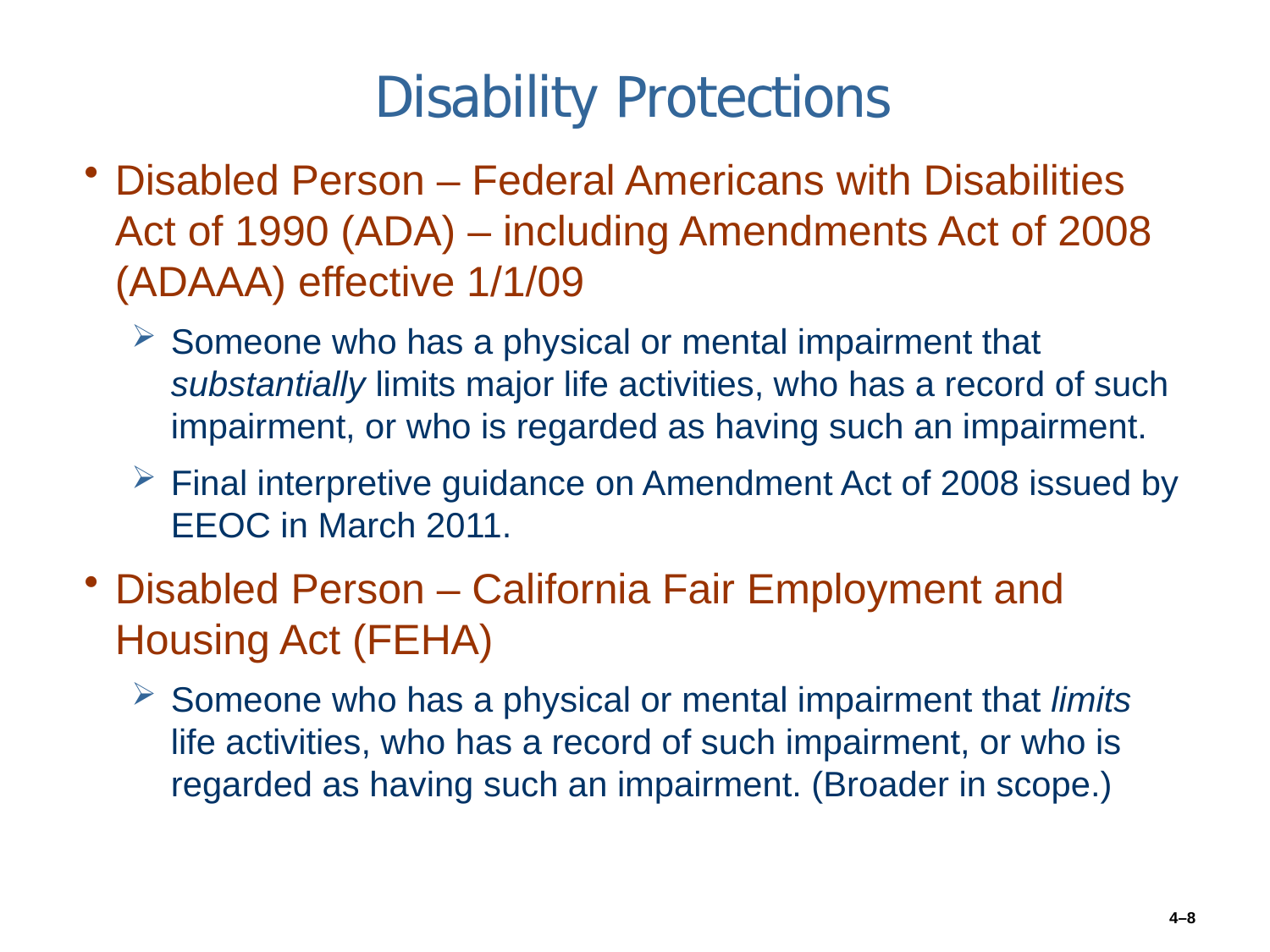

# Disability Protections
Disabled Person – Federal Americans with Disabilities Act of 1990 (ADA) – including Amendments Act of 2008 (ADAAA) effective 1/1/09
Someone who has a physical or mental impairment that substantially limits major life activities, who has a record of such impairment, or who is regarded as having such an impairment.
Final interpretive guidance on Amendment Act of 2008 issued by EEOC in March 2011.
Disabled Person – California Fair Employment and Housing Act (FEHA)
Someone who has a physical or mental impairment that limits life activities, who has a record of such impairment, or who is regarded as having such an impairment. (Broader in scope.)

4–8